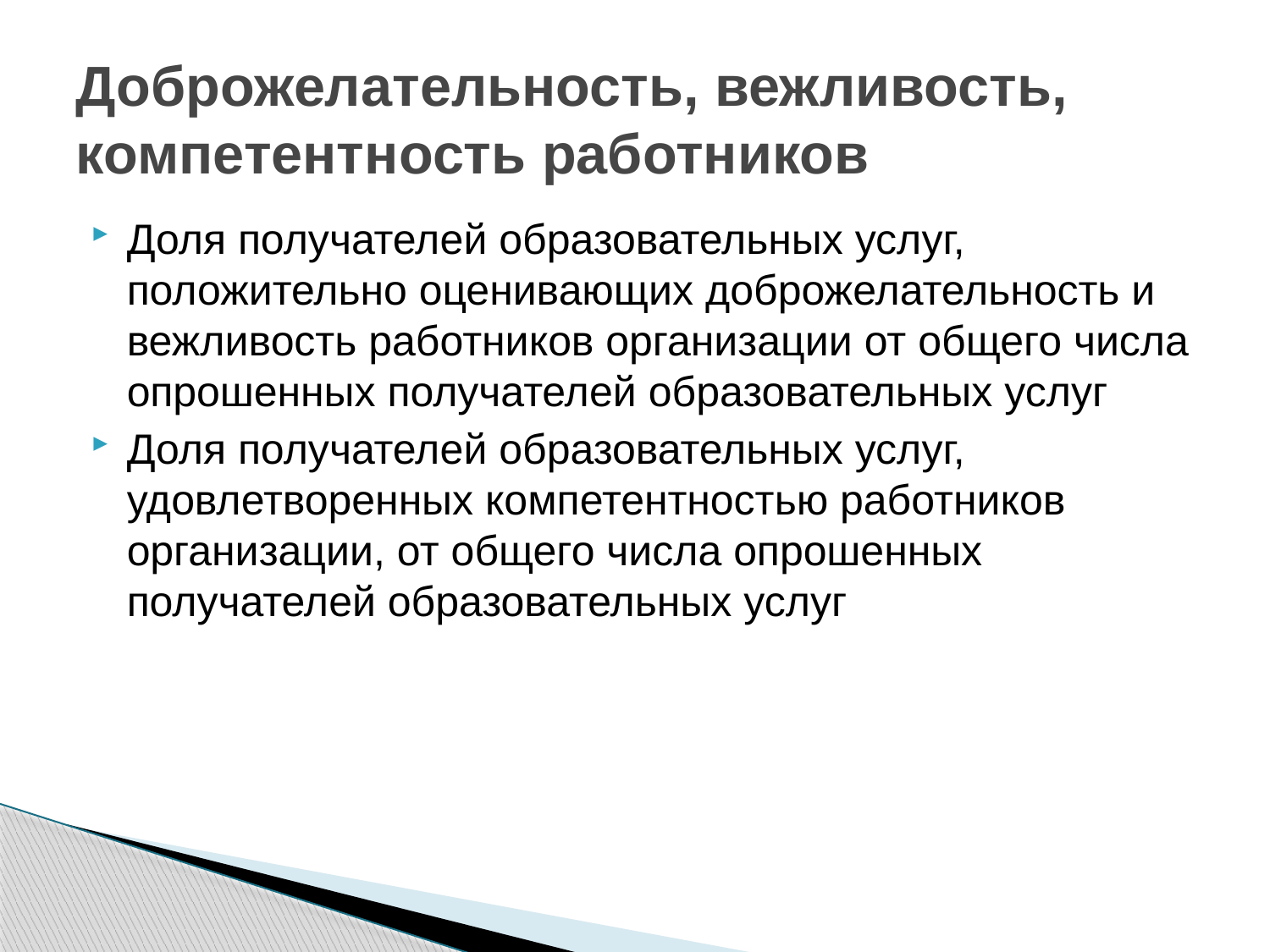

# Доброжелательность, вежливость, компетентность работников
Доля получателей образовательных услуг, положительно оценивающих доброжелательность и вежливость работников организации от общего числа опрошенных получателей образовательных услуг
Доля получателей образовательных услуг, удовлетворенных компетентностью работников организации, от общего числа опрошенных получателей образовательных услуг